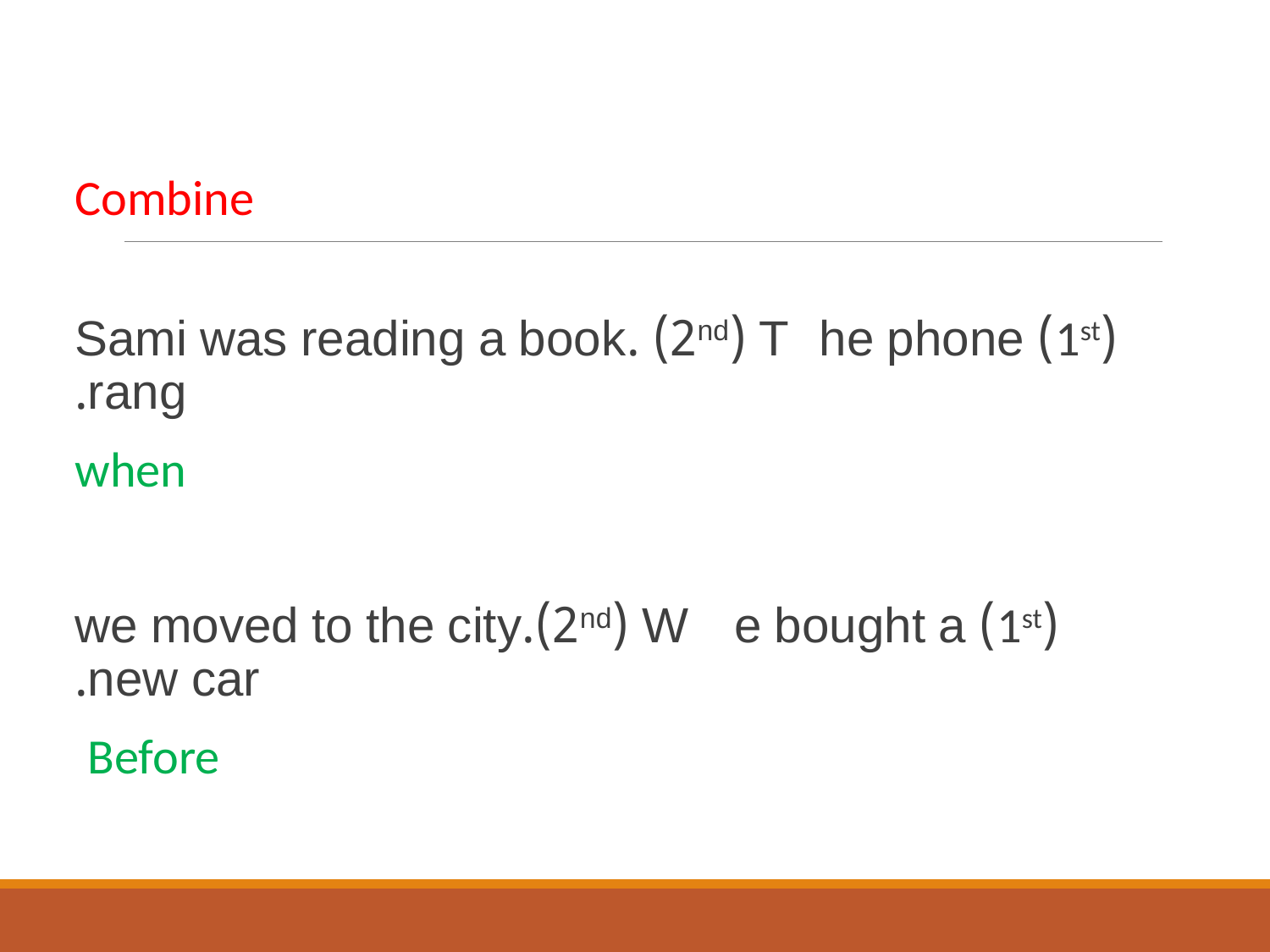

Combine

(1st) Sami was reading a book. (2nd) The phone rang.
 when

(1st) we moved to the city.(2nd) We bought a new car.
Before